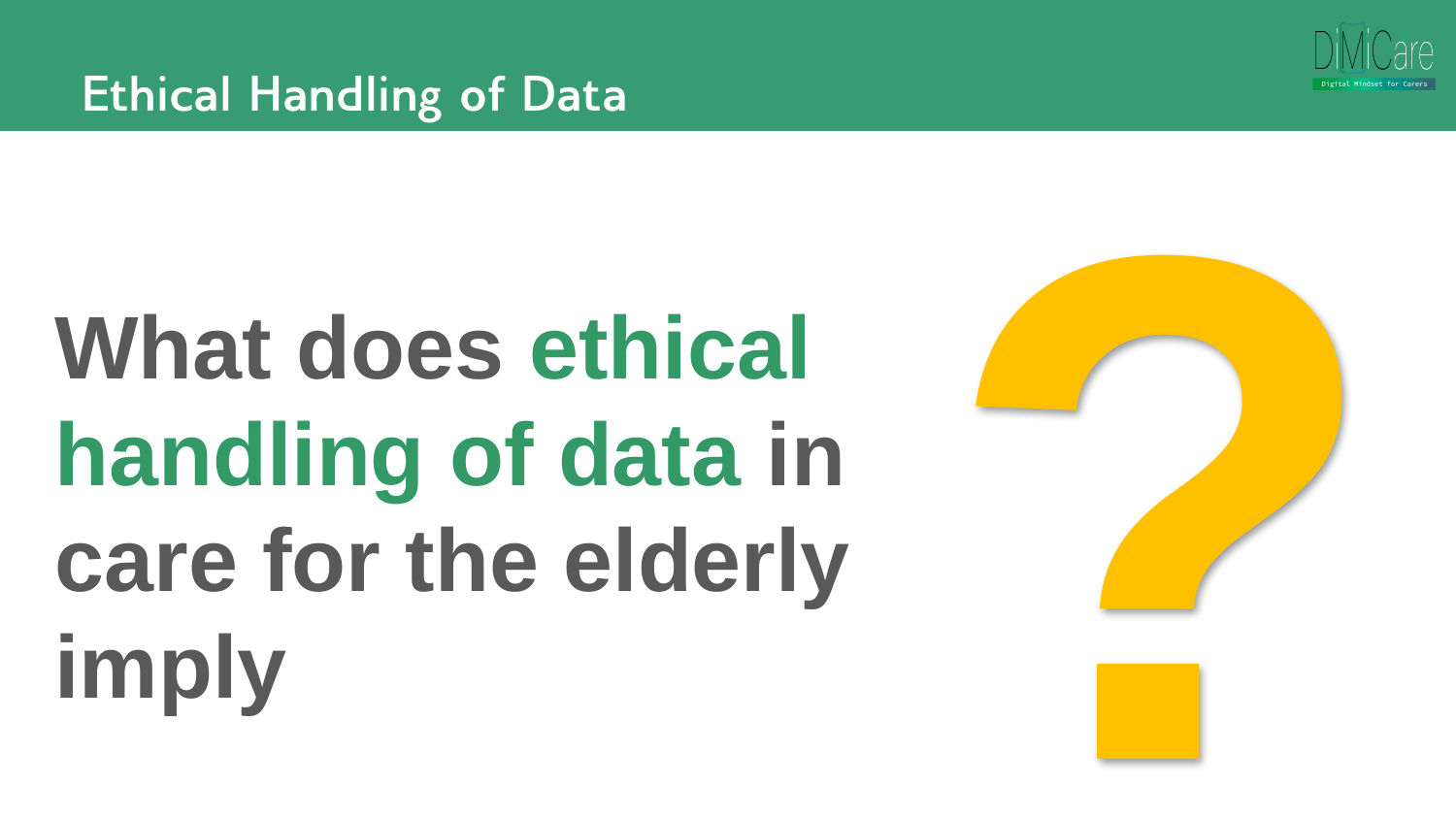

?
Ethical Handling of Data

?
What does ethical handling of data in care for the elderly imply